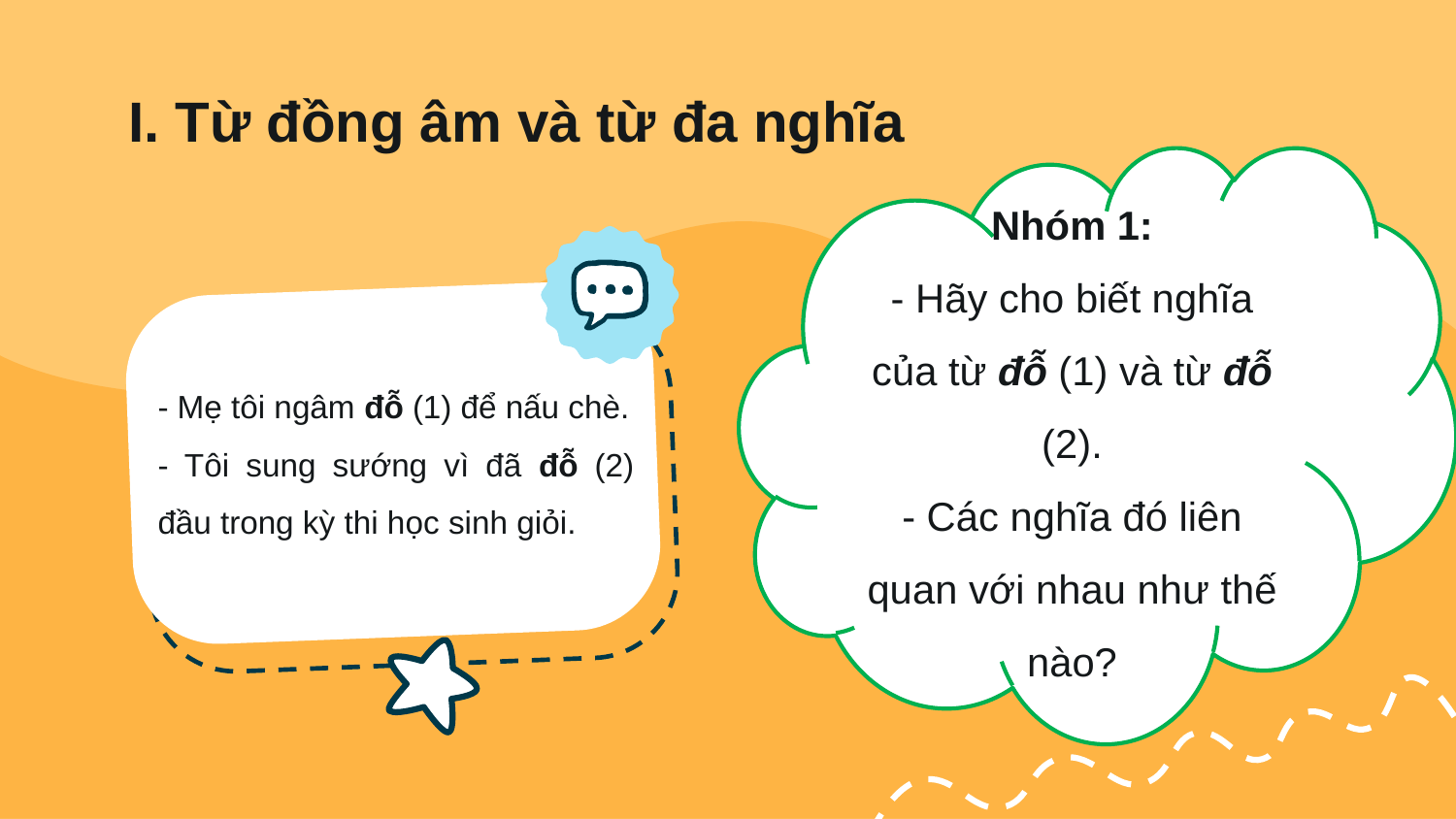

# I. Từ đồng âm và từ đa nghĩa
Nhóm 1:
- Hãy cho biết nghĩa của từ đỗ (1) và từ đỗ (2).
- Các nghĩa đó liên quan với nhau như thế nào?

- Mẹ tôi ngâm đỗ (1) để nấu chè.
- Tôi sung sướng vì đã đỗ (2) đầu trong kỳ thi học sinh giỏi.